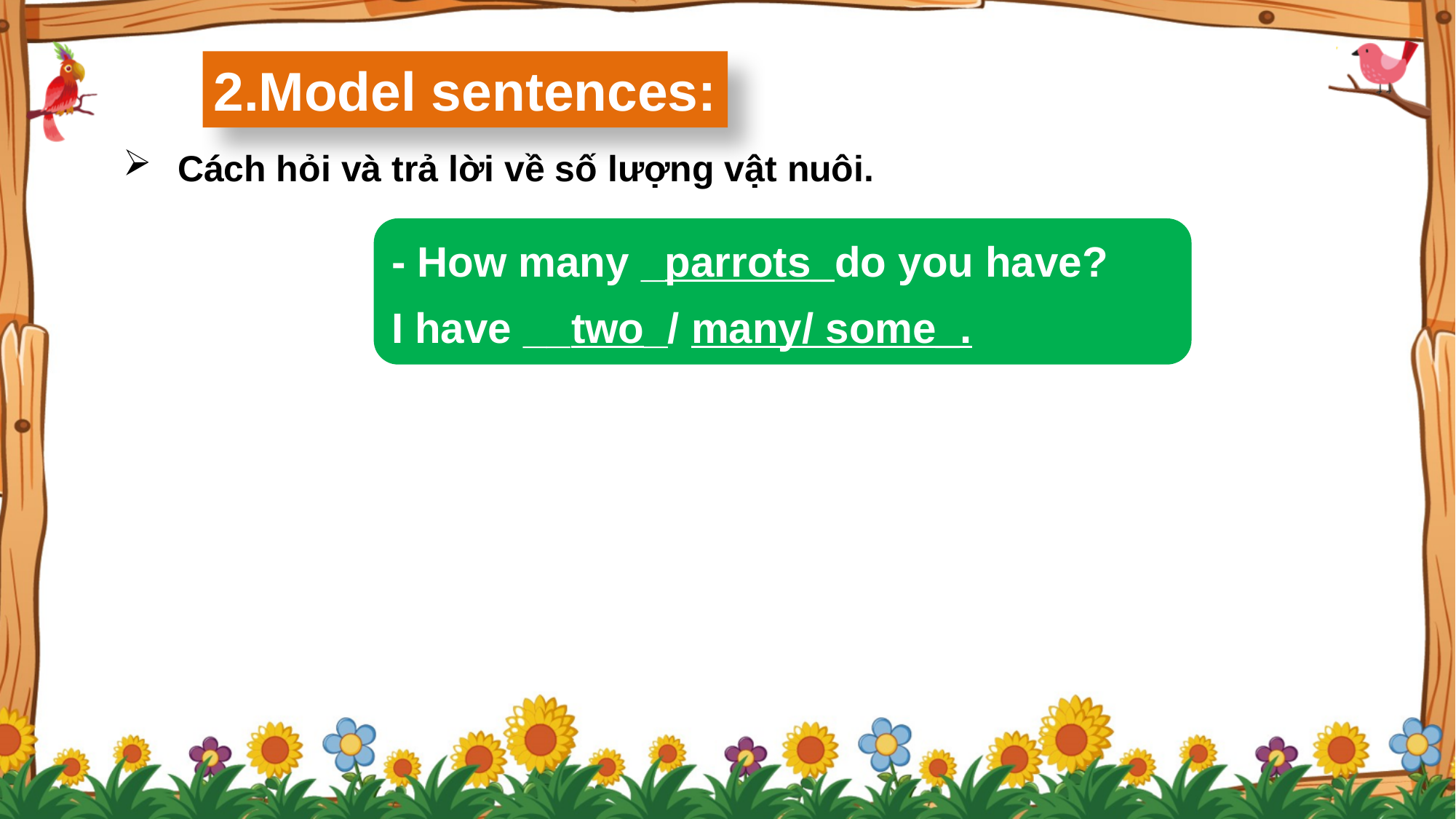

2.Model sentences:
Cách hỏi và trả lời về số lượng vật nuôi.
- How many _parrots_do you have?
I have __two_/ many/ some_.